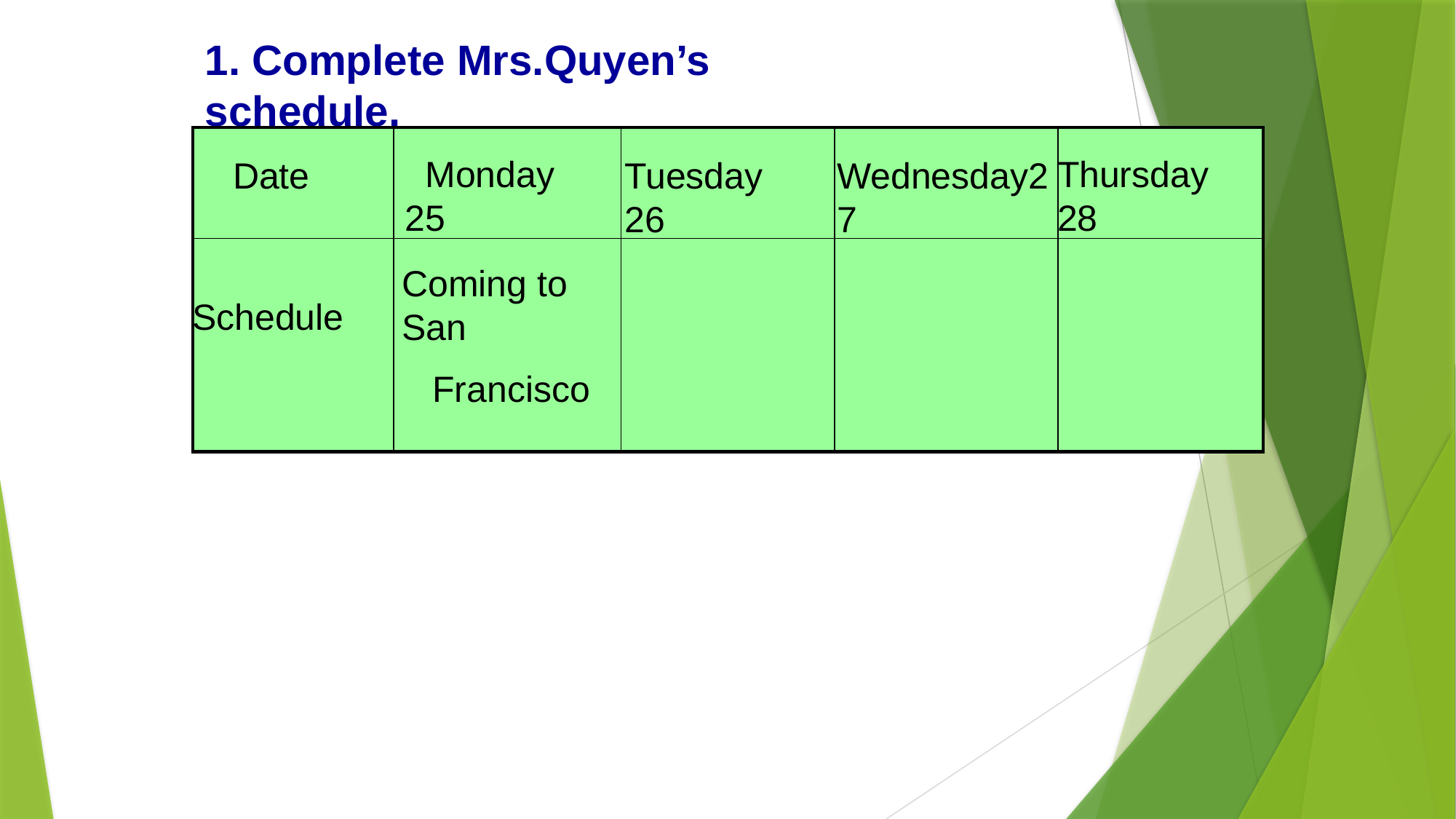

1. Complete Mrs.Quyen’s schedule.
|  |  |  |  |  |
| --- | --- | --- | --- | --- |
|  |  |  |  |  |
  Monday 25
Thursday 28
Date
Tuesday 26
Wednesday27
Schedule
Coming to San
   Francisco